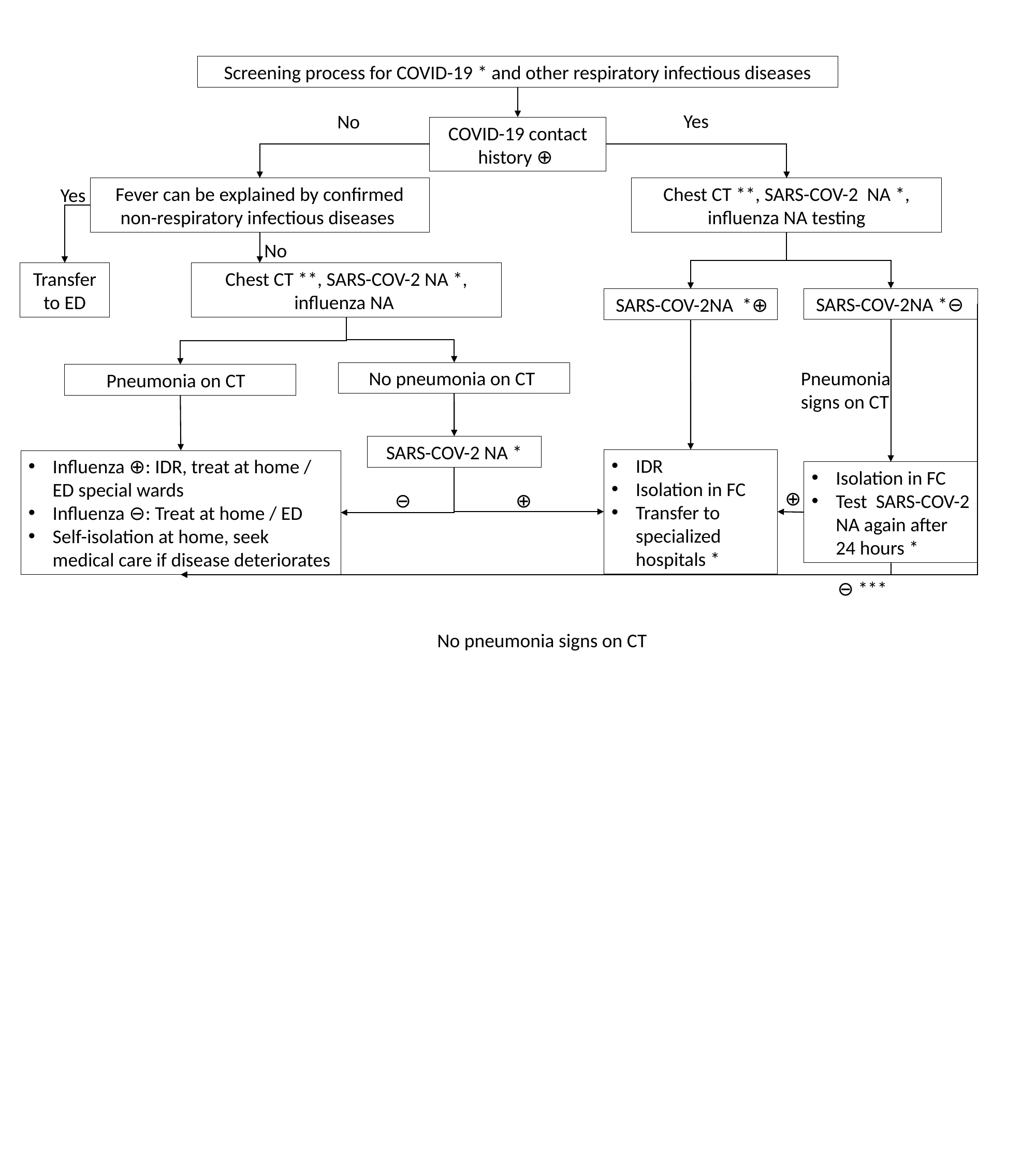

Screening process for COVID-19 * and other respiratory infectious diseases
Yes
No
COVID-19 contact history ⊕
Fever can be explained by confirmed non-respiratory infectious diseases
Chest CT **, SARS-COV-2  NA *, influenza NA testing
Yes
No
Transfer to ED
Chest CT **, SARS-COV-2 NA *, influenza NA
 SARS-COV-2NA *⊖
 SARS-COV-2NA  *⊕
No pneumonia on CT
Pneumonia signs on CT
Pneumonia on CT
 SARS-COV-2 NA *
IDR
Isolation in FC
Transfer to specialized hospitals *
Influenza ⊕: IDR, treat at home / ED special wards
Influenza ⊖: Treat at home / ED
Self-isolation at home, seek medical care if disease deteriorates
Isolation in FC
Test  SARS-COV-2 NA again after 24 hours *
⊕
⊖
⊕
⊖ ***
No pneumonia signs on CT